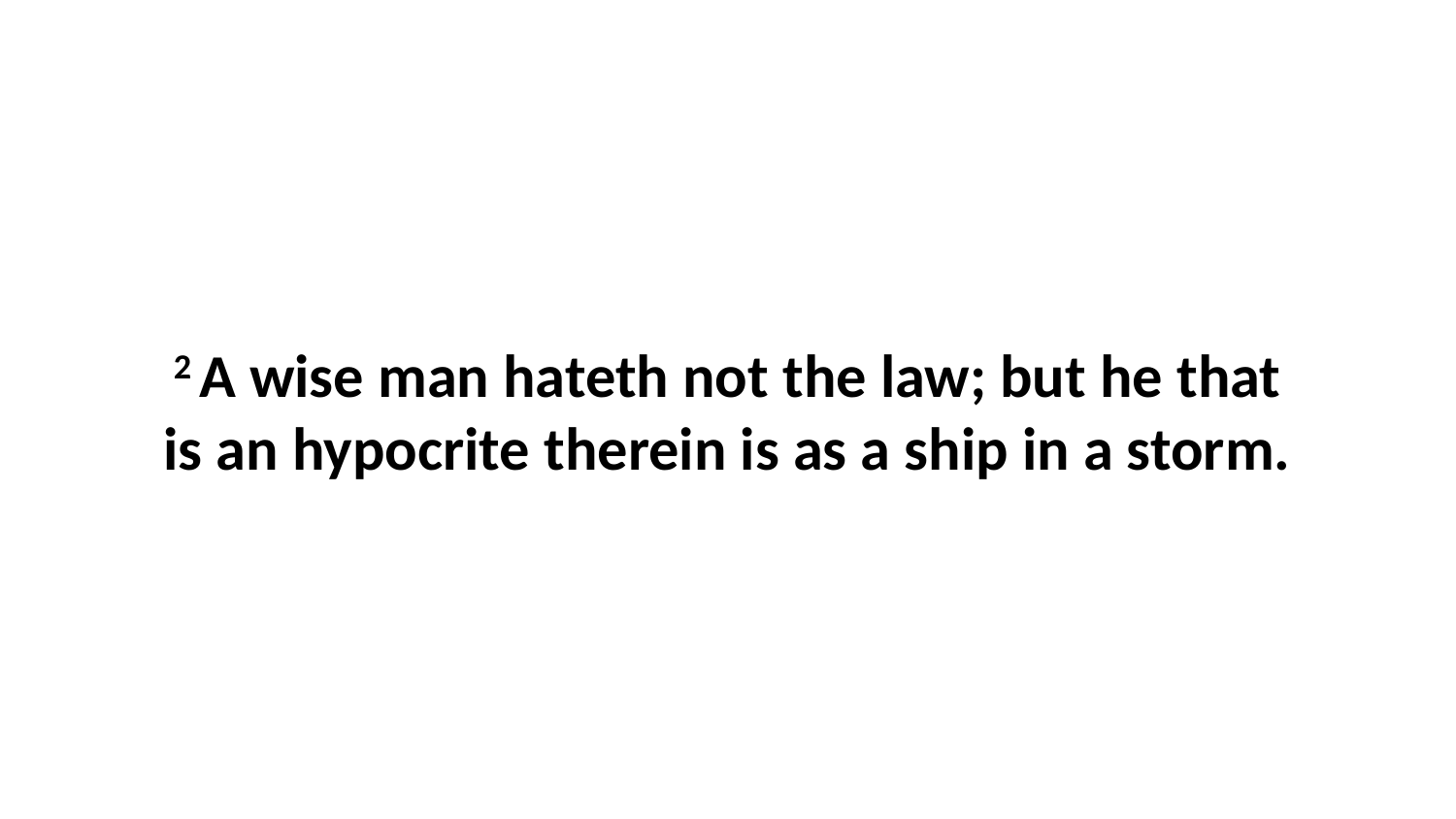

2 A wise man hateth not the law; but he that is an hypocrite therein is as a ship in a storm.